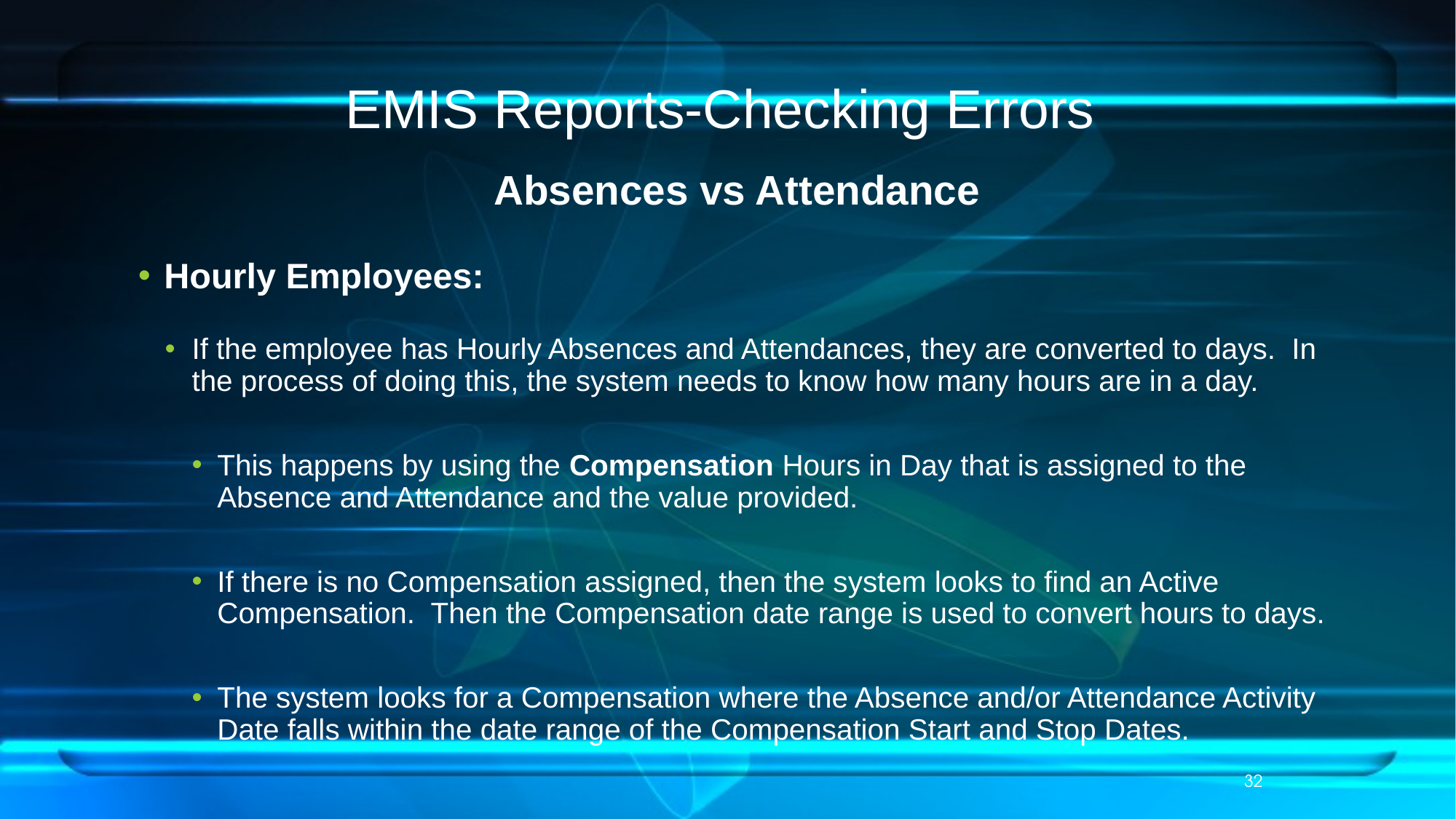

# EMIS Reports-Checking Errors
Absences vs Attendance

Hourly Employees:

If the employee has Hourly Absences and Attendances, they are converted to days.  In the process of doing this, the system needs to know how many hours are in a day.

This happens by using the Compensation Hours in Day that is assigned to the Absence and Attendance and the value provided.

If there is no Compensation assigned, then the system looks to find an Active Compensation.  Then the Compensation date range is used to convert hours to days.

The system looks for a Compensation where the Absence and/or Attendance Activity Date falls within the date range of the Compensation Start and Stop Dates.

32